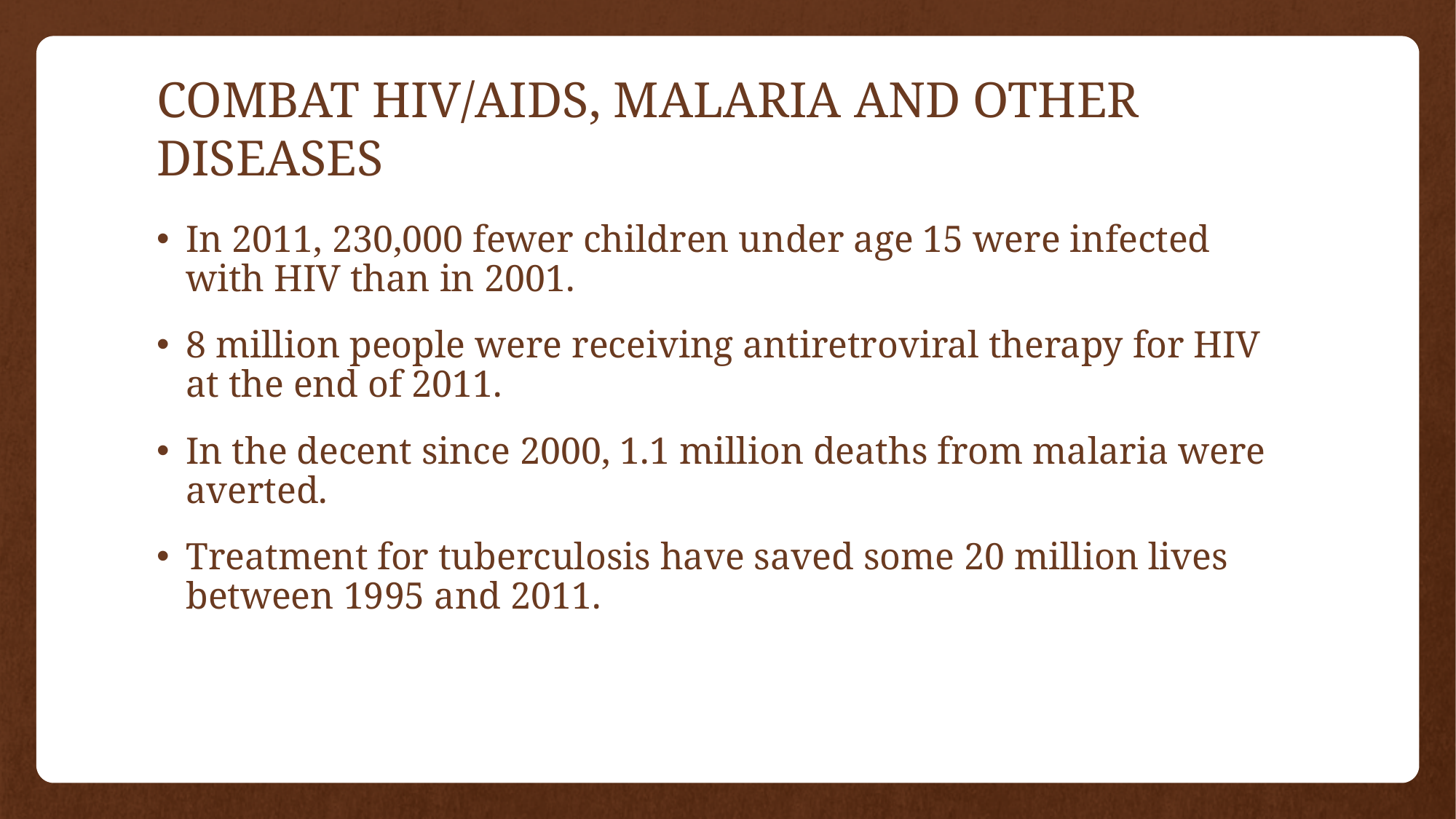

# COMBAT HIV/AIDS, MALARIA AND OTHER DISEASES
In 2011, 230,000 fewer children under age 15 were infected with HIV than in 2001.
8 million people were receiving antiretroviral therapy for HIV at the end of 2011.
In the decent since 2000, 1.1 million deaths from malaria were averted.
Treatment for tuberculosis have saved some 20 million lives between 1995 and 2011.